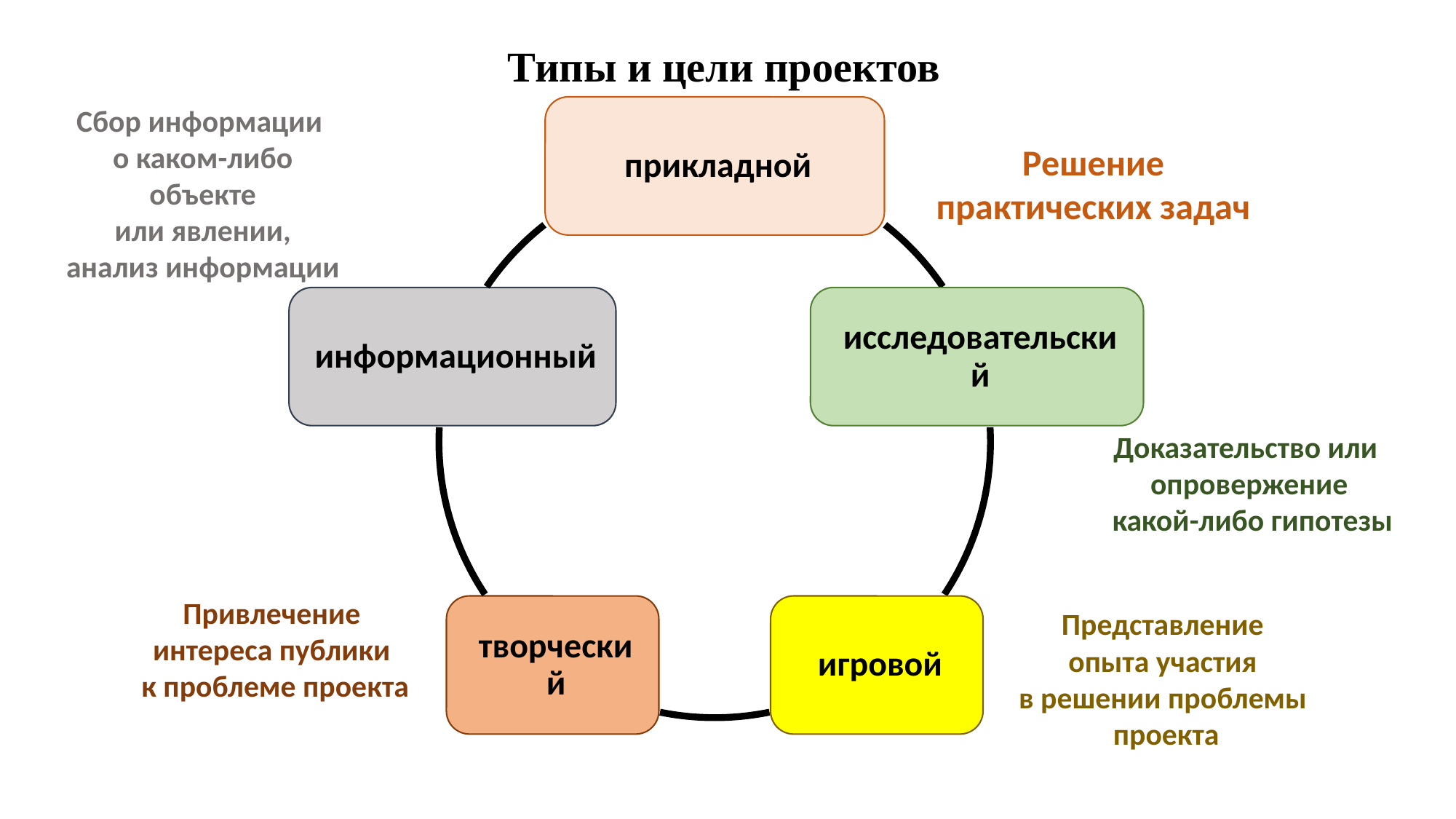

Типы и цели проектов
Сбор информации
о каком-либо объекте
 или явлении,
анализ информации
прикладной
исследовательский
игровой
творческий
информационный
Решение практических задач

Доказательство или
опровержение
 какой-либо гипотезы
Привлечение
интереса публики
к проблеме проекта
Представление
 опыта участия
в решении проблемы
 проекта